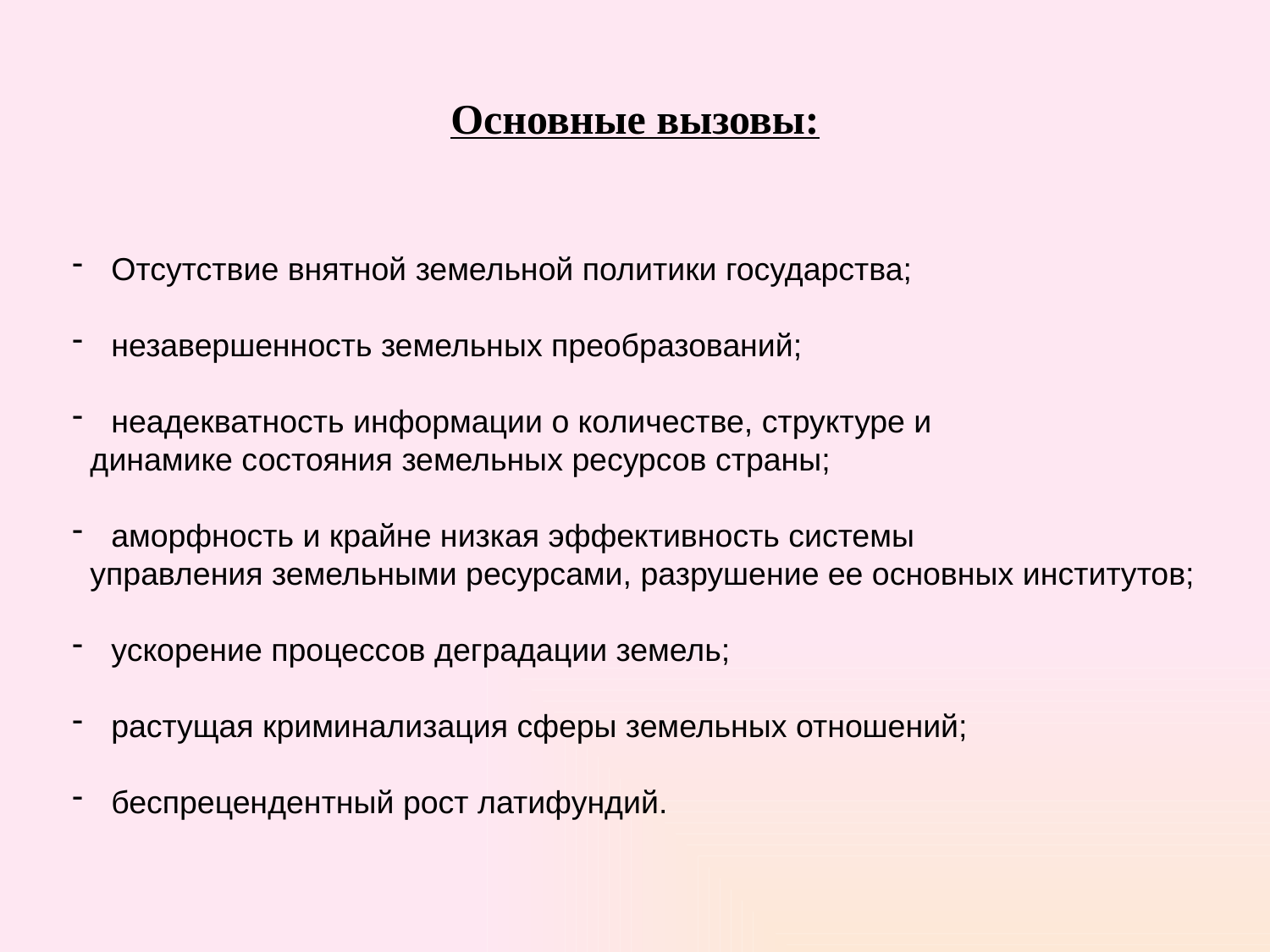

# Основные вызовы:

 Отсутствие внятной земельной политики государства;

 незавершенность земельных преобразований;

 неадекватность информации о количестве, структуре и
  динамике состояния земельных ресурсов страны;

 аморфность и крайне низкая эффективность системы
  управления земельными ресурсами, разрушение ее основных институтов;

 ускорение процессов деградации земель;

 растущая криминализация сферы земельных отношений;

 беспрецендентный рост латифундий.